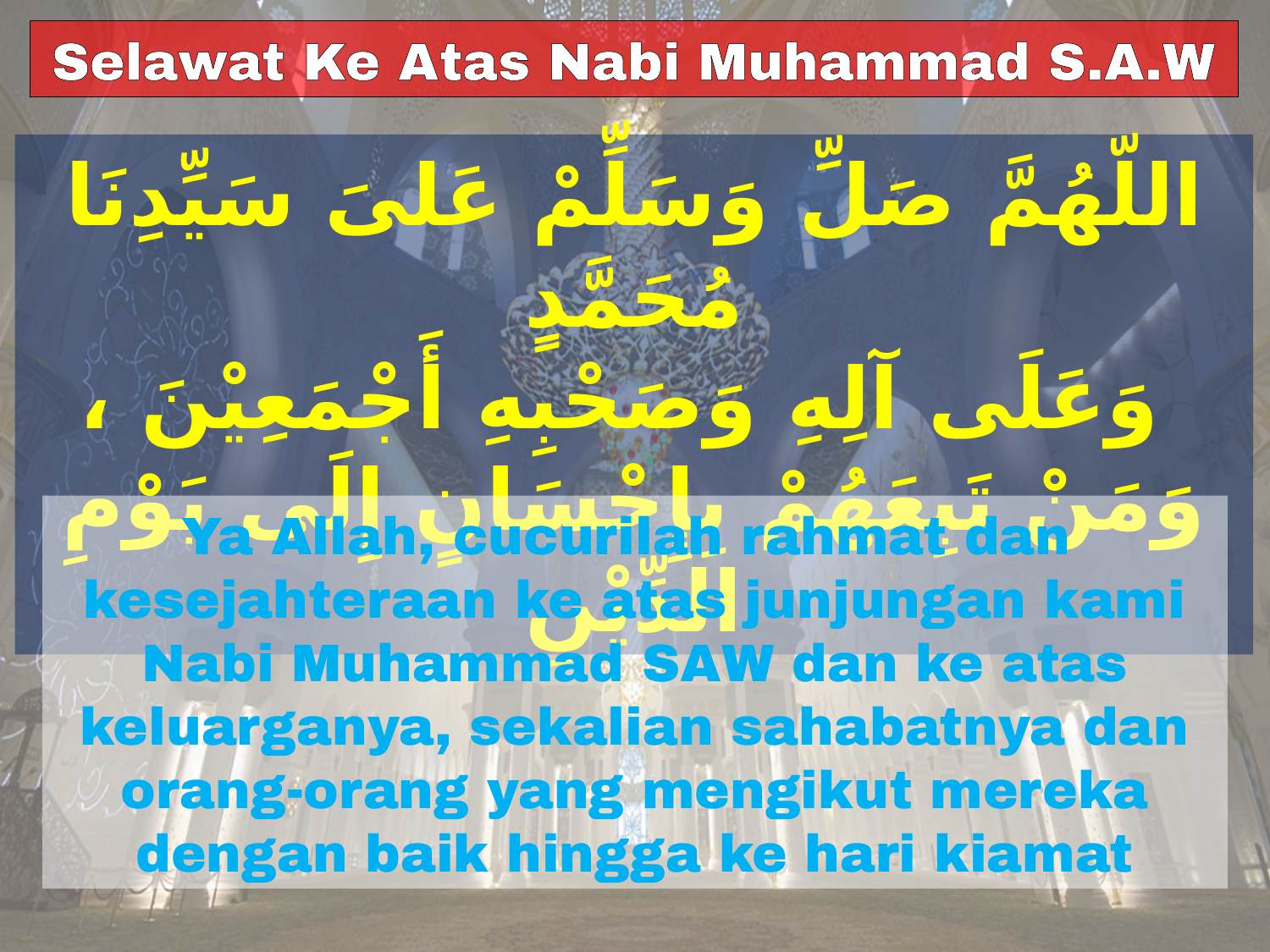

Selawat Ke Atas Nabi Muhammad S.A.W
اللّهُمَّ صَلِّ وَسَلِّمْ عَلىَ سَيِّدِنَا مُحَمَّدٍ
 وَعَلَى آلِهِ وَصَحْبِهِ أَجْمَعِيْنَ ،
وَمَنْ تَبِعَهُمْ بِإِحْسَانٍ إِلَى يَوْمِ الدِّيْنِ
Ya Allah, cucurilah rahmat dan  kesejahteraan ke atas junjungan kami Nabi Muhammad SAW dan ke atas keluarganya, sekalian sahabatnya dan orang-orang yang mengikut mereka dengan baik hingga ke hari kiamat